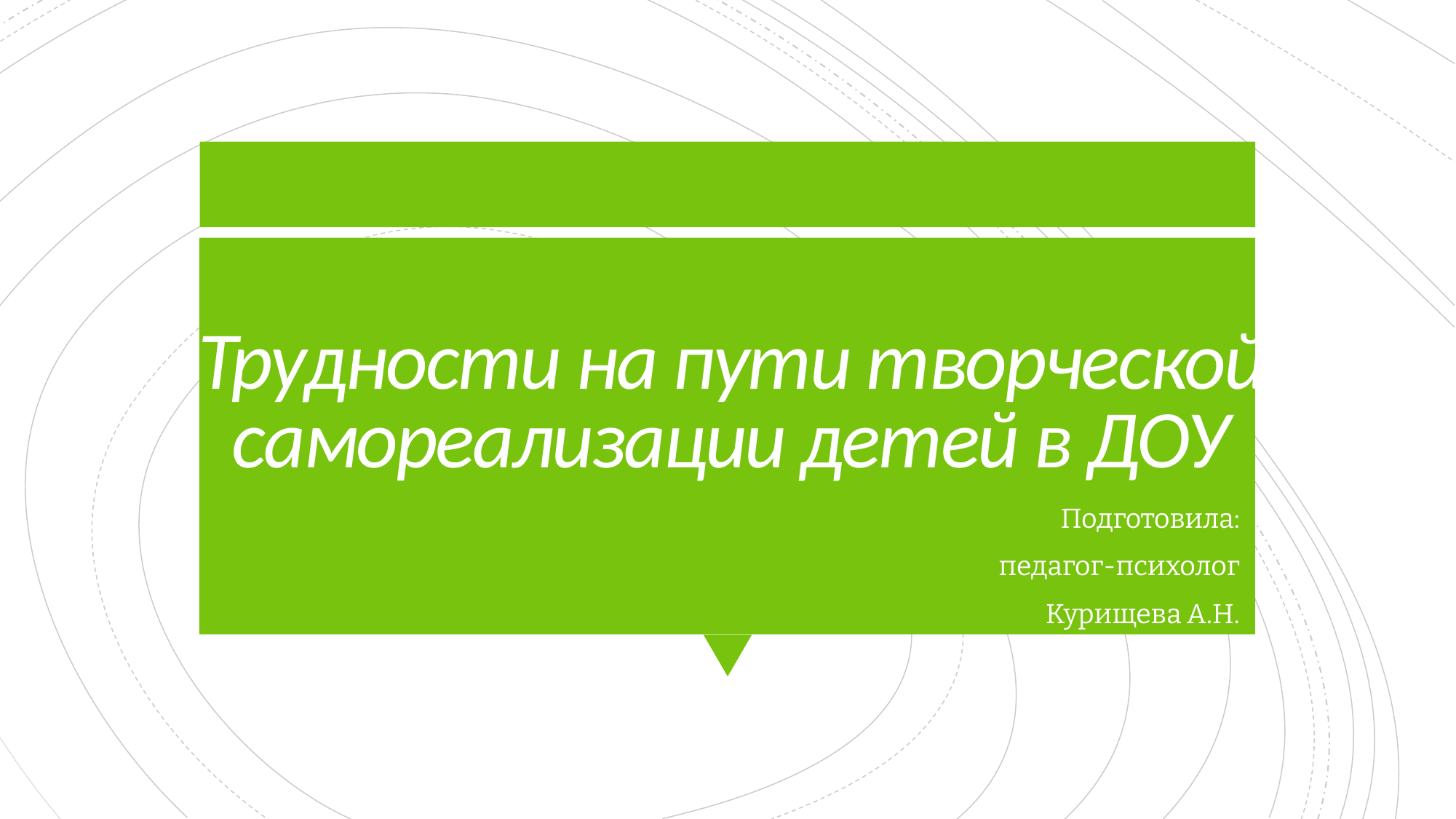

# Трудности на пути творческой самореализации детей в ДОУ
Подготовила:
педагог-психолог
Курищева А.Н.